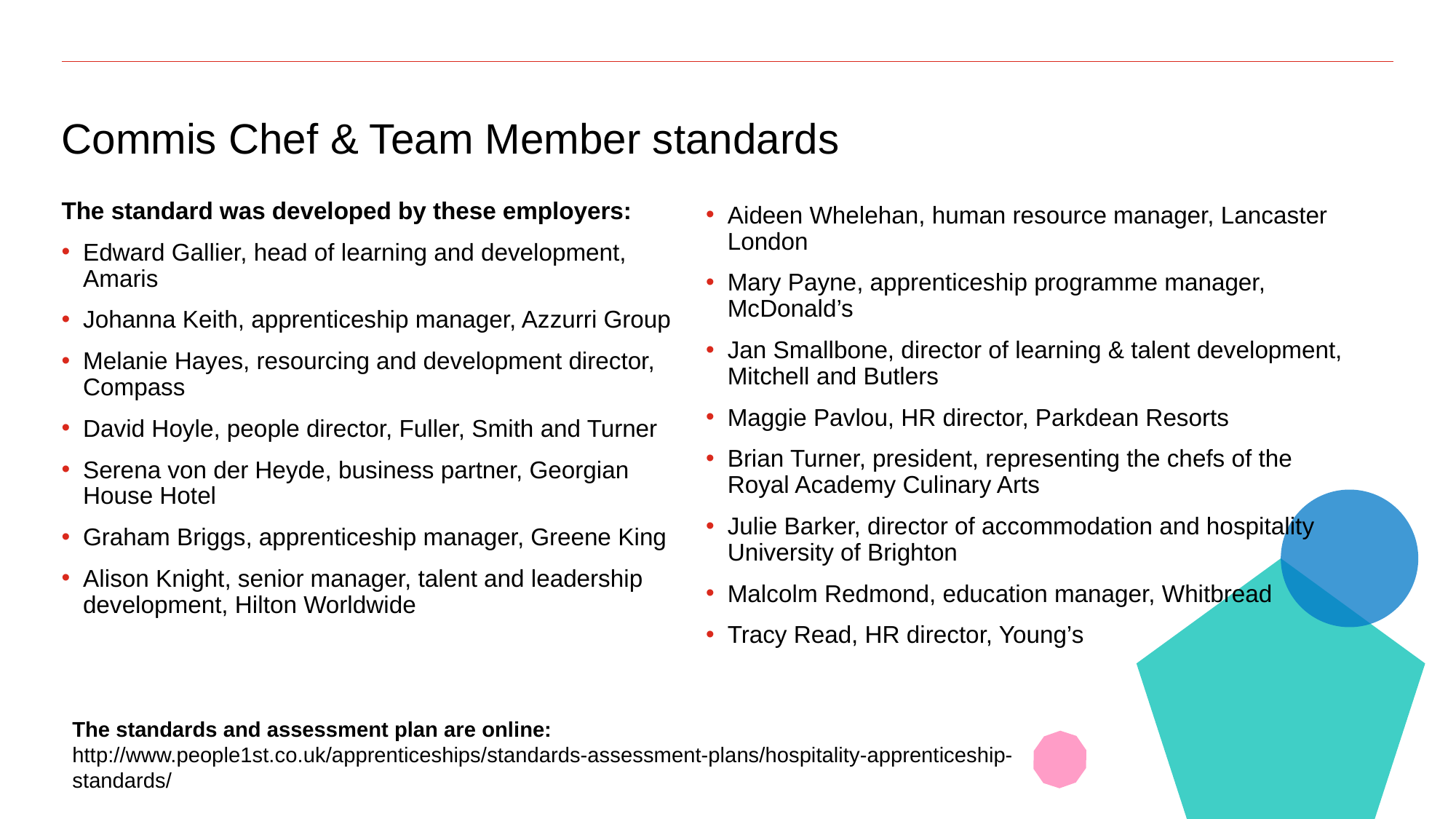

# Commis Chef & Team Member standards
The standard was developed by these employers:
Edward Gallier, head of learning and development, Amaris
Johanna Keith, apprenticeship manager, Azzurri Group
Melanie Hayes, resourcing and development director, Compass
David Hoyle, people director, Fuller, Smith and Turner
Serena von der Heyde, business partner, Georgian House Hotel
Graham Briggs, apprenticeship manager, Greene King
Alison Knight, senior manager, talent and leadership development, Hilton Worldwide
Aideen Whelehan, human resource manager, Lancaster London
Mary Payne, apprenticeship programme manager, McDonald’s
Jan Smallbone, director of learning & talent development, Mitchell and Butlers
Maggie Pavlou, HR director, Parkdean Resorts
Brian Turner, president, representing the chefs of the Royal Academy Culinary Arts
Julie Barker, director of accommodation and hospitality University of Brighton
Malcolm Redmond, education manager, Whitbread
Tracy Read, HR director, Young’s
The standards and assessment plan are online:
http://www.people1st.co.uk/apprenticeships/standards-assessment-plans/hospitality-apprenticeship-standards/